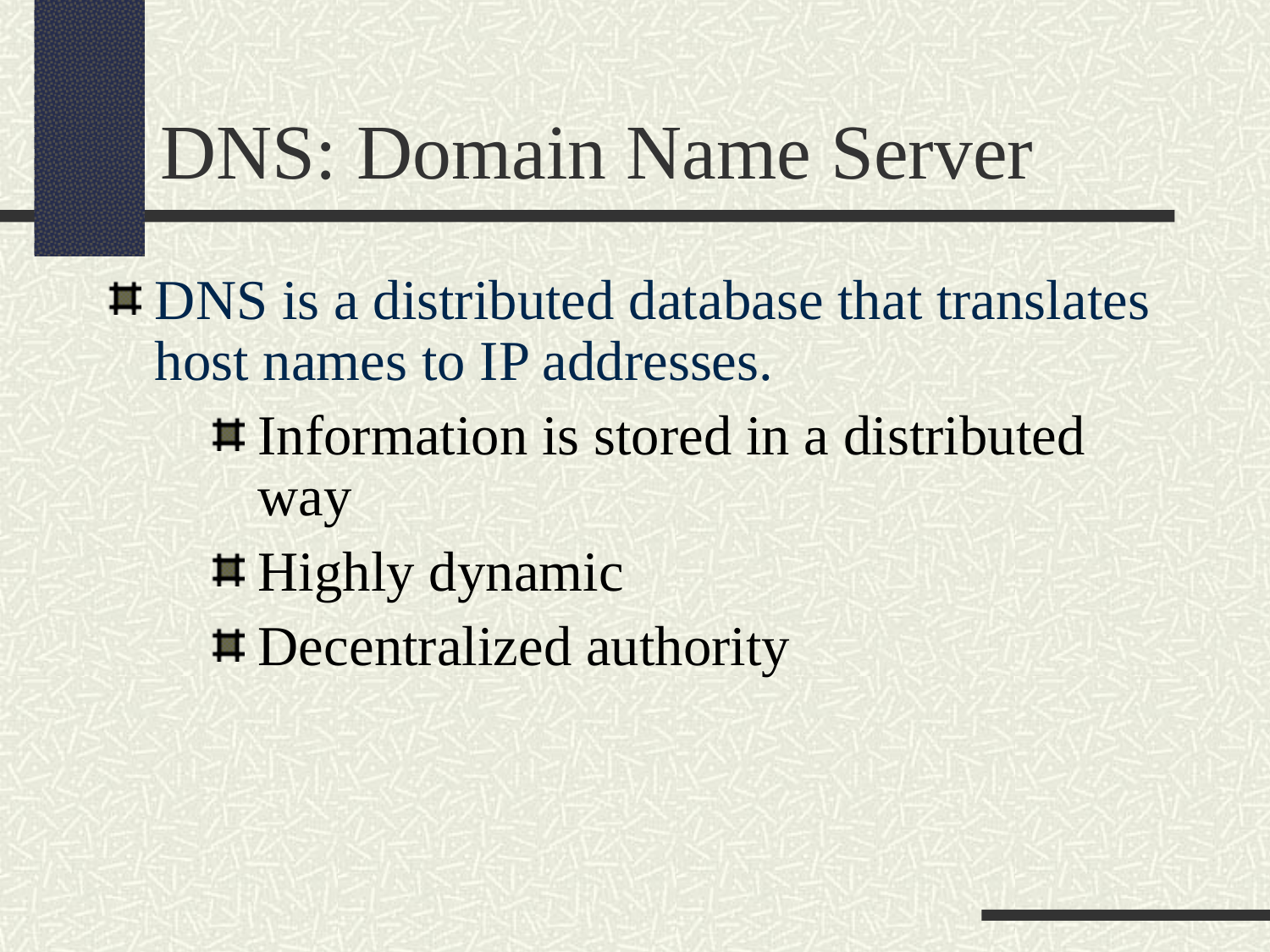

DNS: Domain Name Server
DNS is a distributed database that translates host names to IP addresses.
Information is stored in a distributed way
Highly dynamic
Decentralized authority